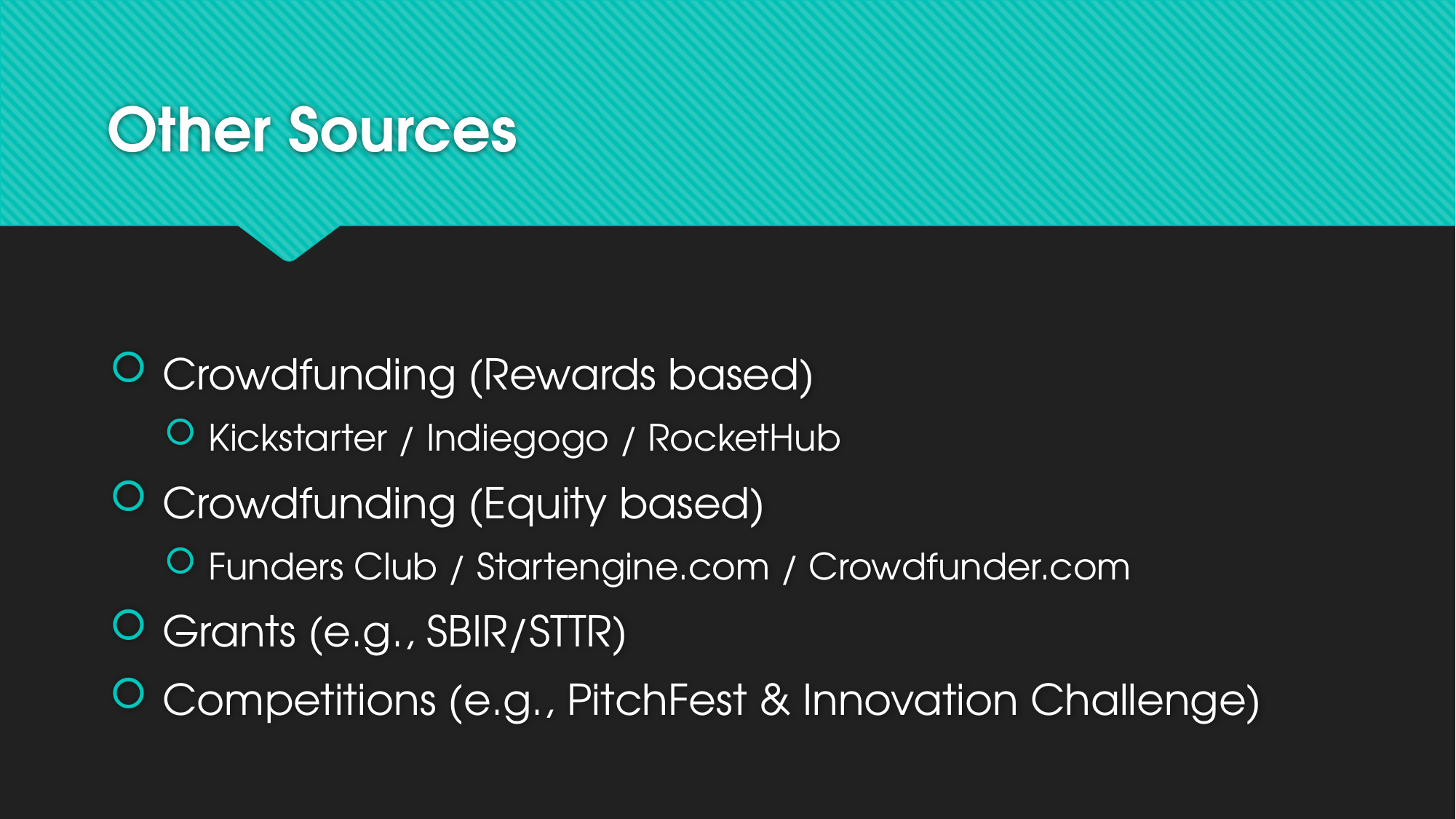

# Other Sources
 Crowdfunding (Rewards based)
 Kickstarter / Indiegogo / RocketHub
 Crowdfunding (Equity based)
 Funders Club / Startengine.com / Crowdfunder.com
 Grants (e.g., SBIR/STTR)
 Competitions (e.g., PitchFest & Innovation Challenge)